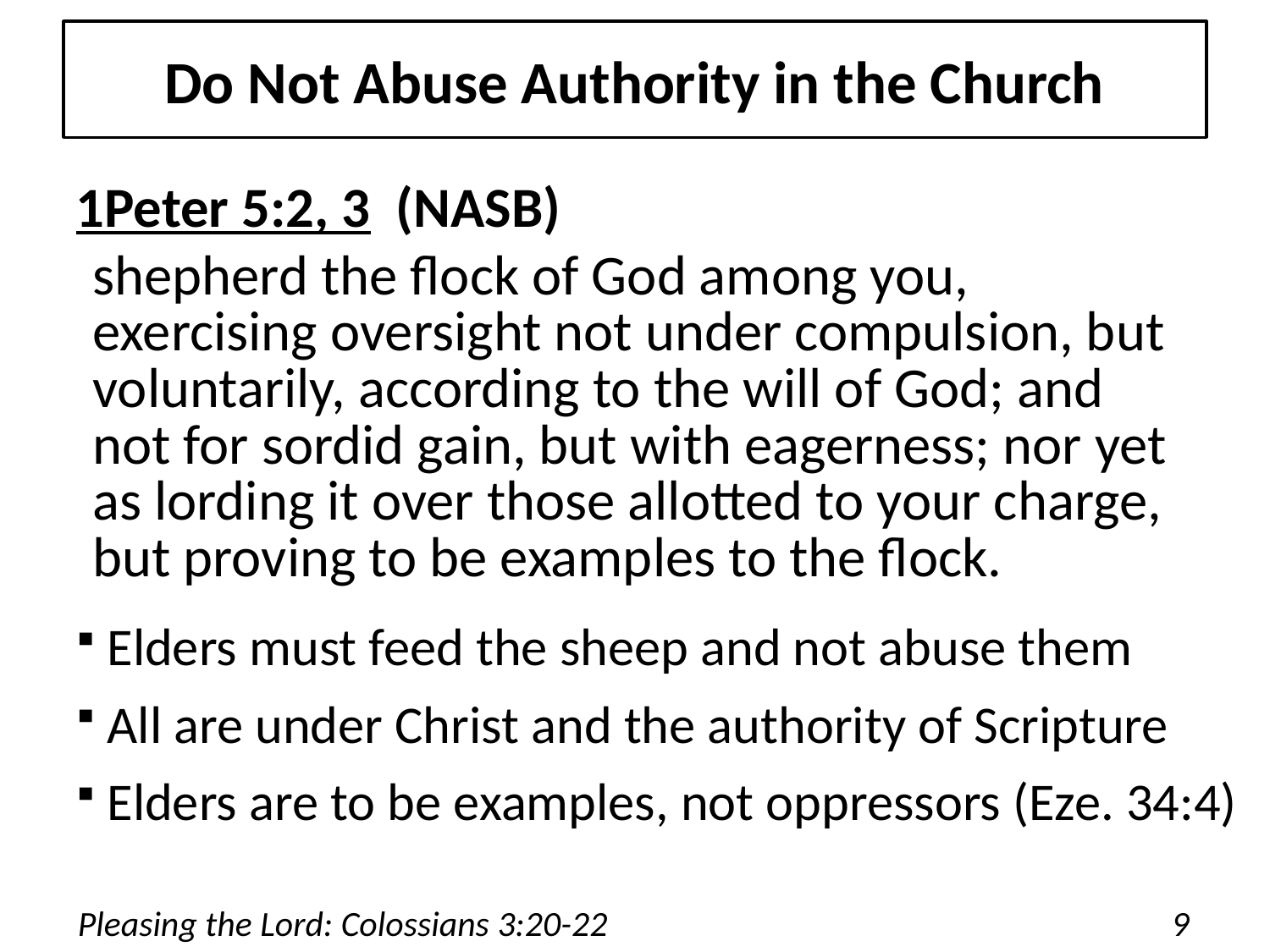

# Do Not Abuse Authority in the Church
1Peter 5:2, 3  (NASB)
shepherd the flock of God among you, exercising oversight not under compulsion, but voluntarily, according to the will of God; and not for sordid gain, but with eagerness; nor yet as lording it over those allotted to your charge, but proving to be examples to the flock.

Elders must feed the sheep and not abuse them
All are under Christ and the authority of Scripture
Elders are to be examples, not oppressors (Eze. 34:4)